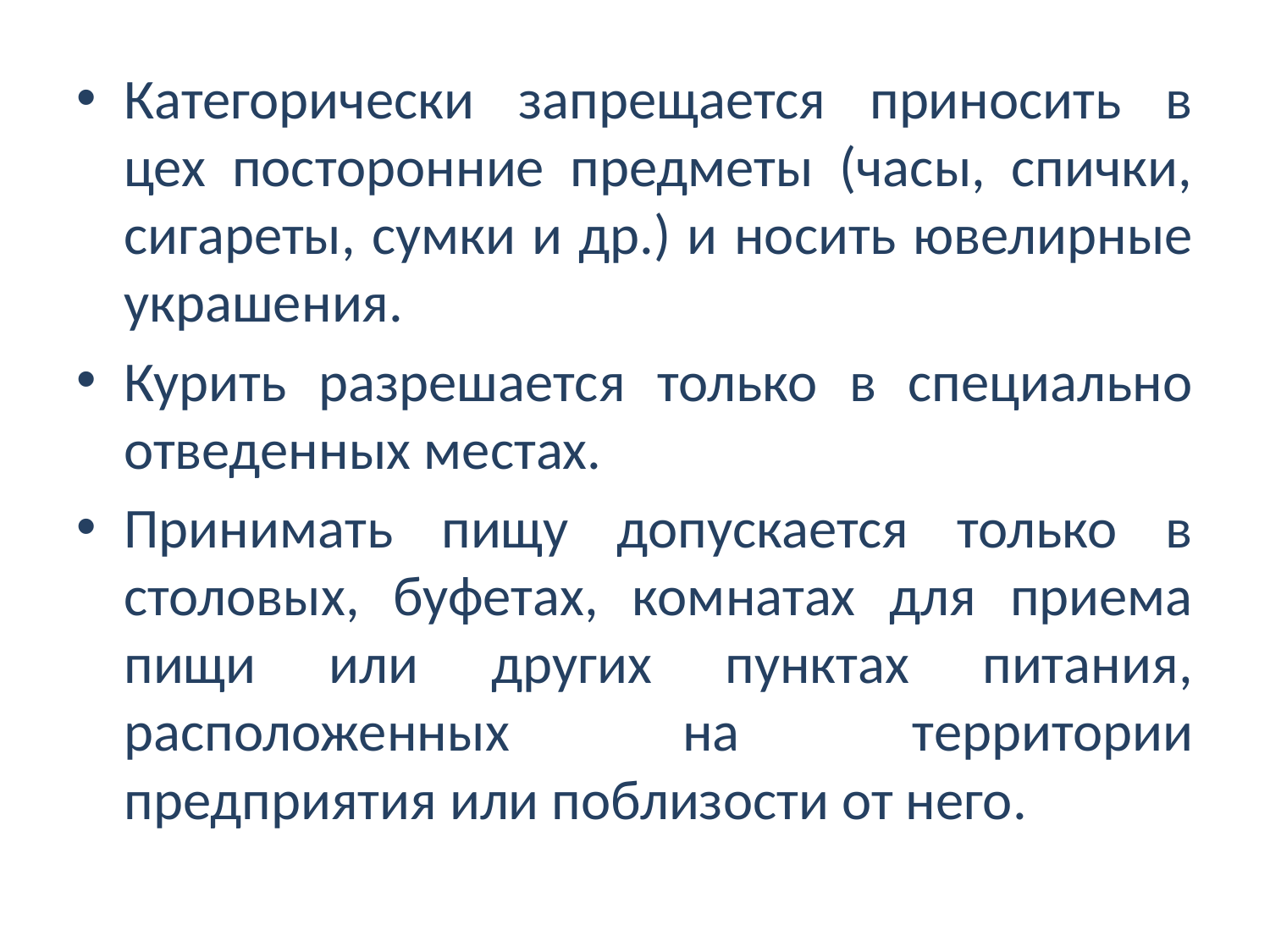

Категорически запрещается приносить в цех посторонние предметы (часы, спички, сигареты, сумки и др.) и носить ювелирные украшения.
Курить разрешается только в специально отведенных местах.
Принимать пищу допускается только в столовых, буфетах, комнатах для приема пищи или других пунктах питания, расположенных на территории предприятия или поблизости от него.